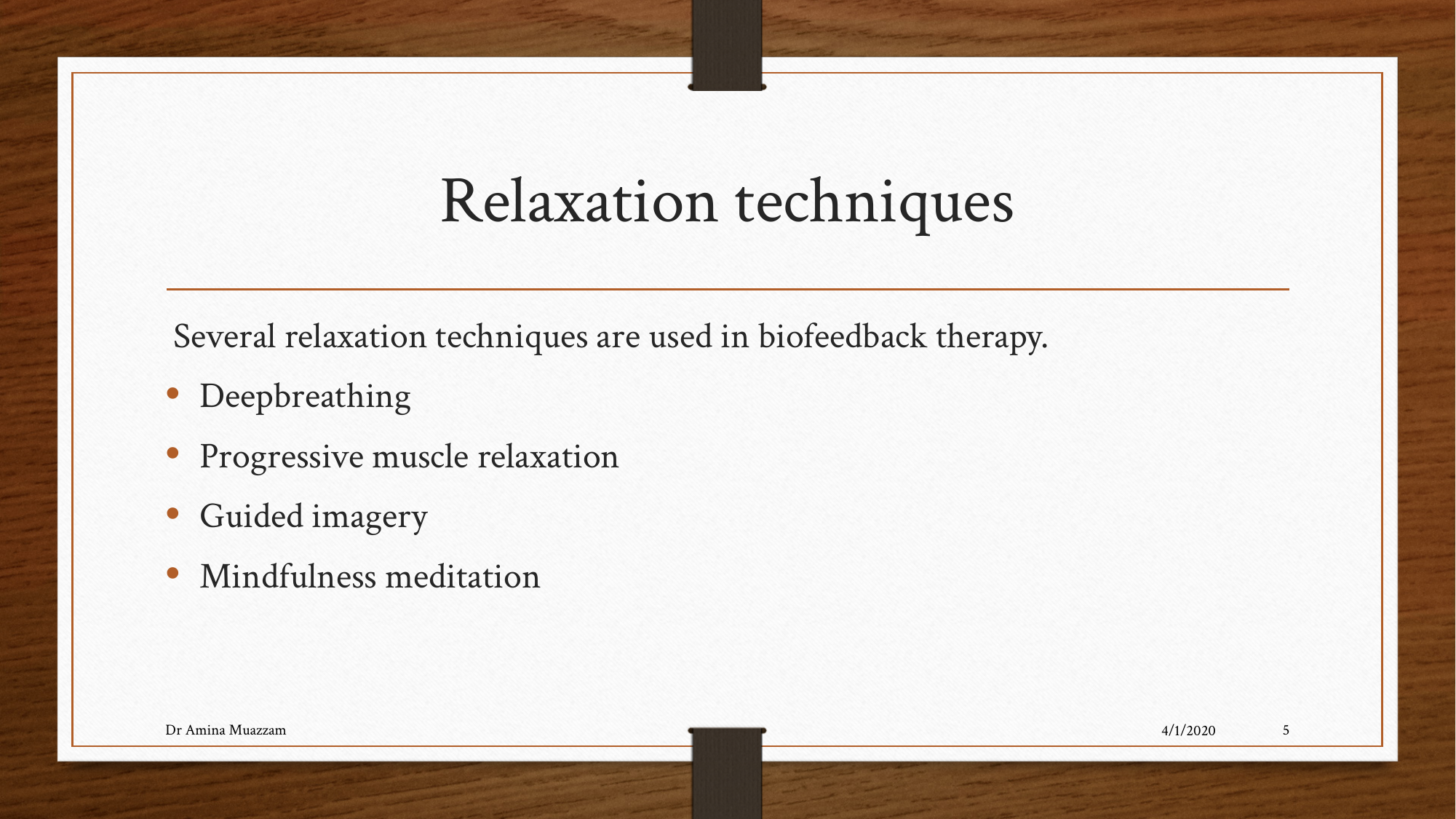

# Relaxation techniques
 Several relaxation techniques are used in biofeedback therapy.
Deepbreathing
Progressive muscle relaxation
Guided imagery
Mindfulness meditation

Dr Amina Muazzam
4/1/2020
5